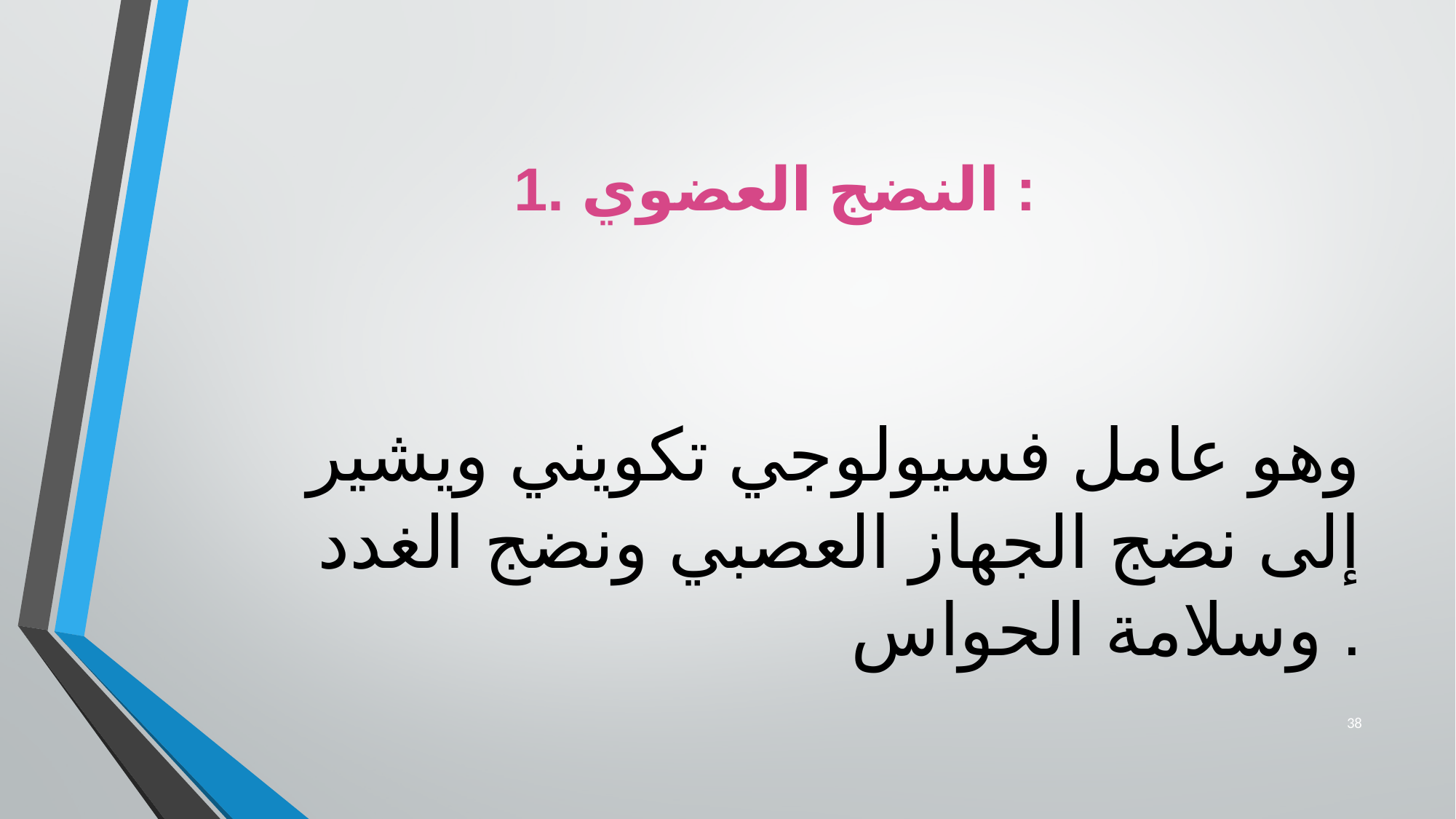

# 1. النضج العضوي :

وهو عامل فسيولوجي تكويني ويشير إلى نضج الجهاز العصبي ونضج الغدد وسلامة الحواس .
38